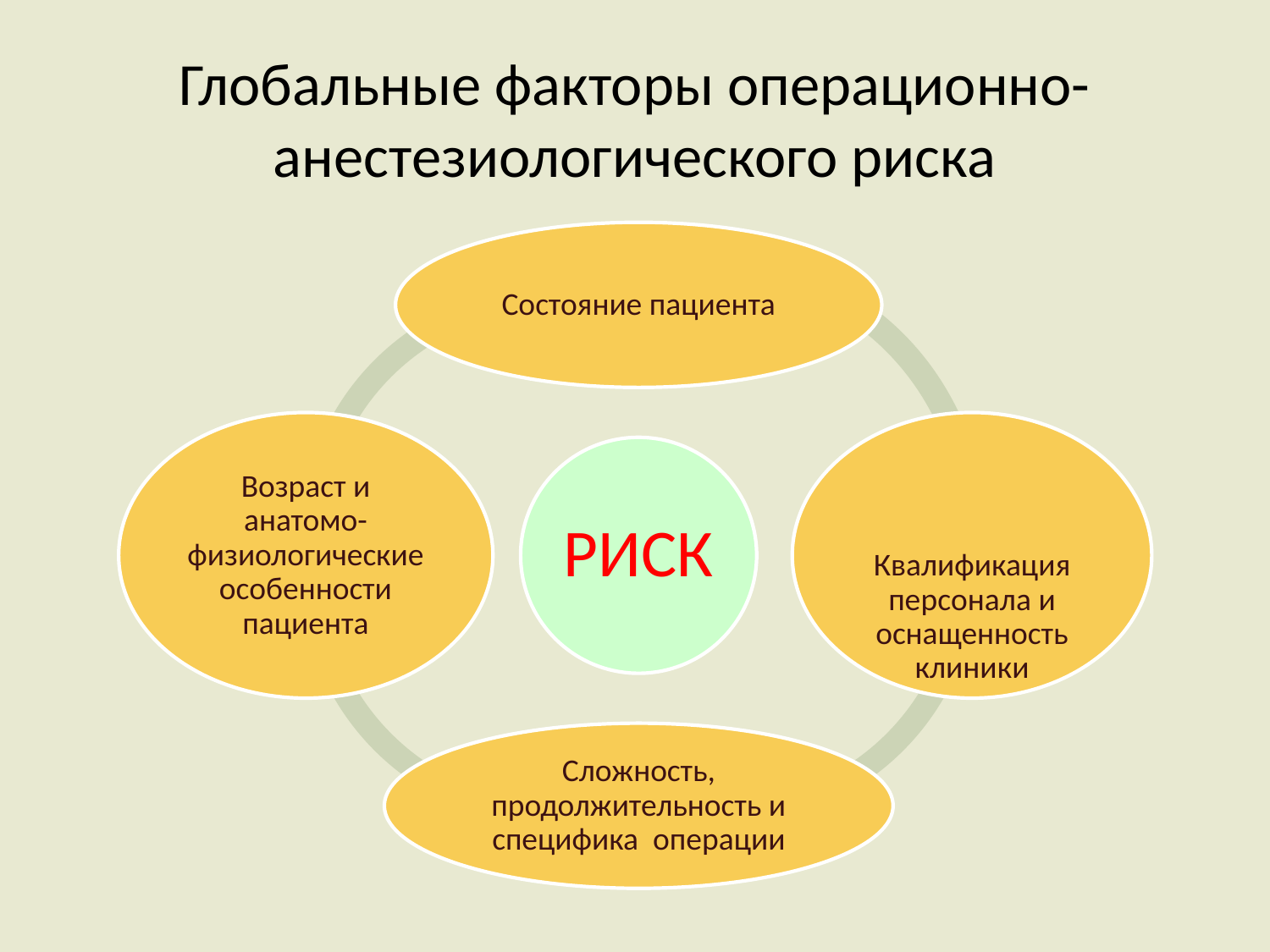

# Глобальные факторы операционно-анестезиологического риска
РИСК
Состояние пациента

Квалификация персонала и оснащенность клиники

Сложность, продолжительность и специфика  операции
Возраст и анатомо-физиологические особенности пациента